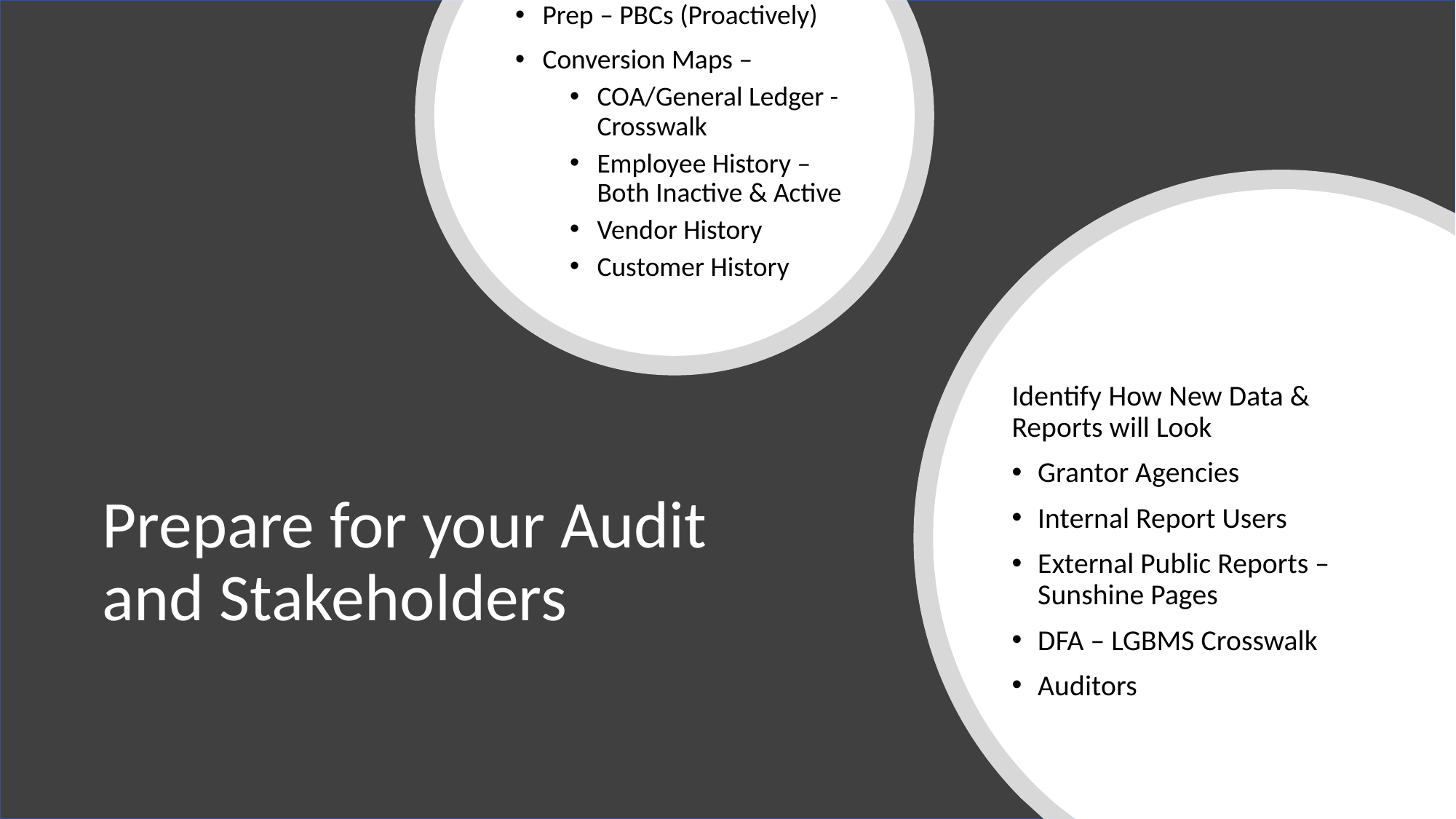

Prep – PBCs (Proactively)
Conversion Maps –
COA/General Ledger - Crosswalk
Employee History – Both Inactive & Active
Vendor History
Customer History

Identify How New Data & Reports will Look
Grantor Agencies
Internal Report Users
External Public Reports – Sunshine Pages
DFA – LGBMS Crosswalk
Auditors
# Prepare for your Audit and Stakeholders